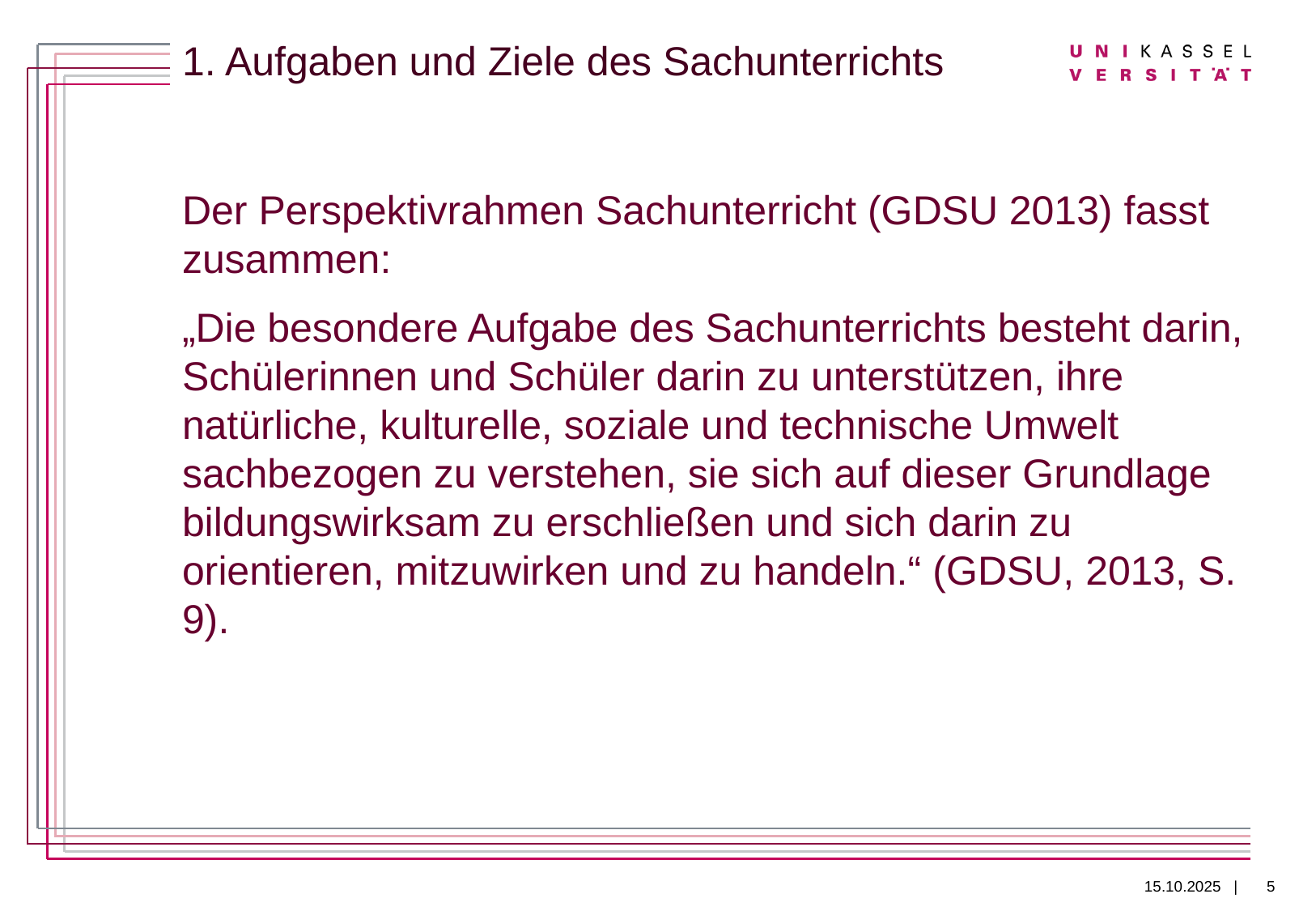

# 1. Aufgaben und Ziele des Sachunterrichts
Der Perspektivrahmen Sachunterricht (GDSU 2013) fasst zusammen:
„Die besondere Aufgabe des Sachunterrichts besteht darin, Schülerinnen und Schüler darin zu unterstützen, ihre natürliche, kulturelle, soziale und technische Umwelt sachbezogen zu verstehen, sie sich auf dieser Grundlage bildungswirksam zu erschließen und sich darin zu orientieren, mitzuwirken und zu handeln.“ (GDSU, 2013, S. 9).
5